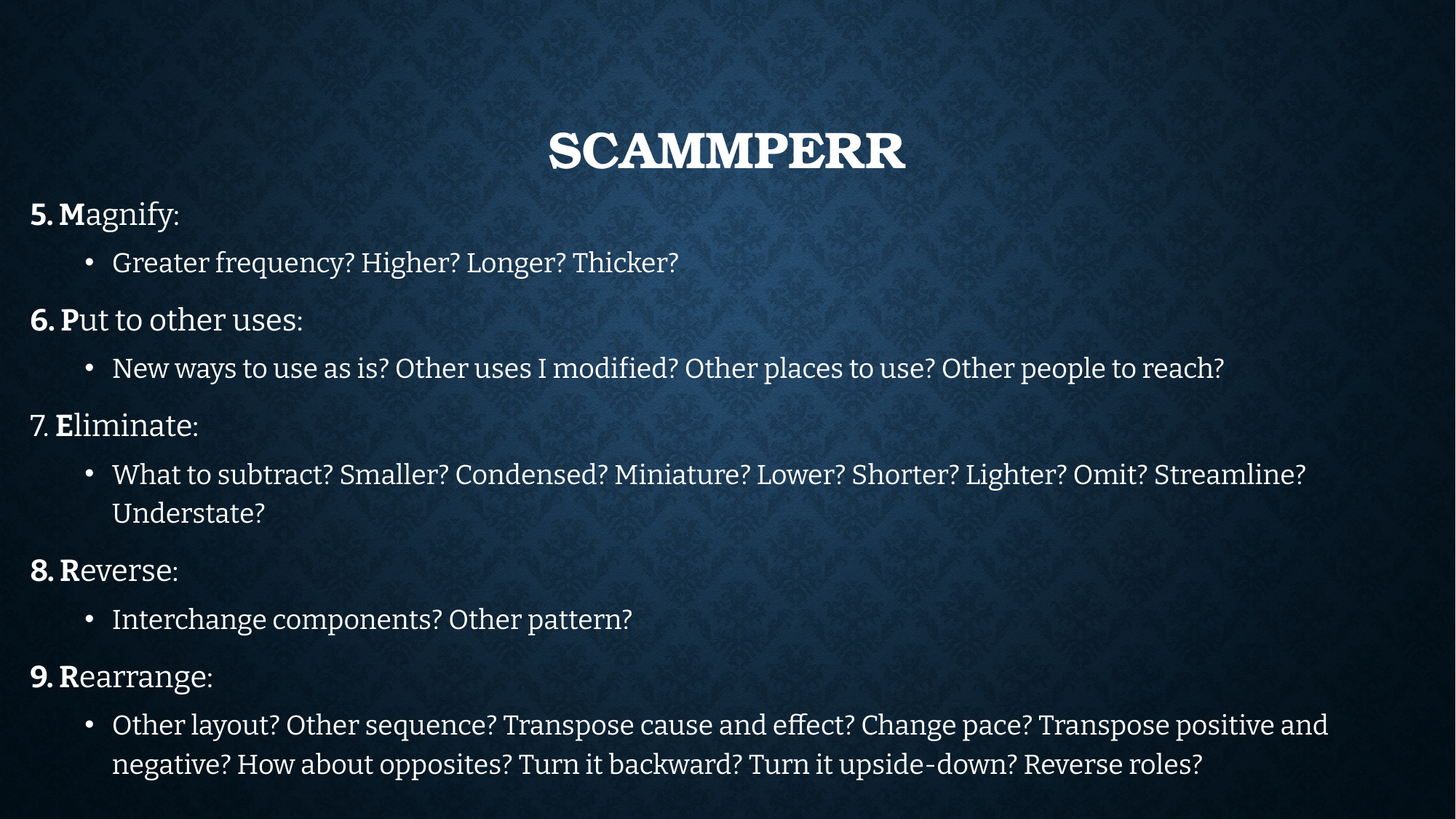

# SCAMMPERR
5. Magnify:
Greater frequency? Higher? Longer? Thicker?
6. Put to other uses:
New ways to use as is? Other uses I modified? Other places to use? Other people to reach?
7. Eliminate:
What to subtract? Smaller? Condensed? Miniature? Lower? Shorter? Lighter? Omit? Streamline? Understate?
8. Reverse:
Interchange components? Other pattern?
9. Rearrange:
Other layout? Other sequence? Transpose cause and effect? Change pace? Transpose positive and negative? How about opposites? Turn it backward? Turn it upside-down? Reverse roles?